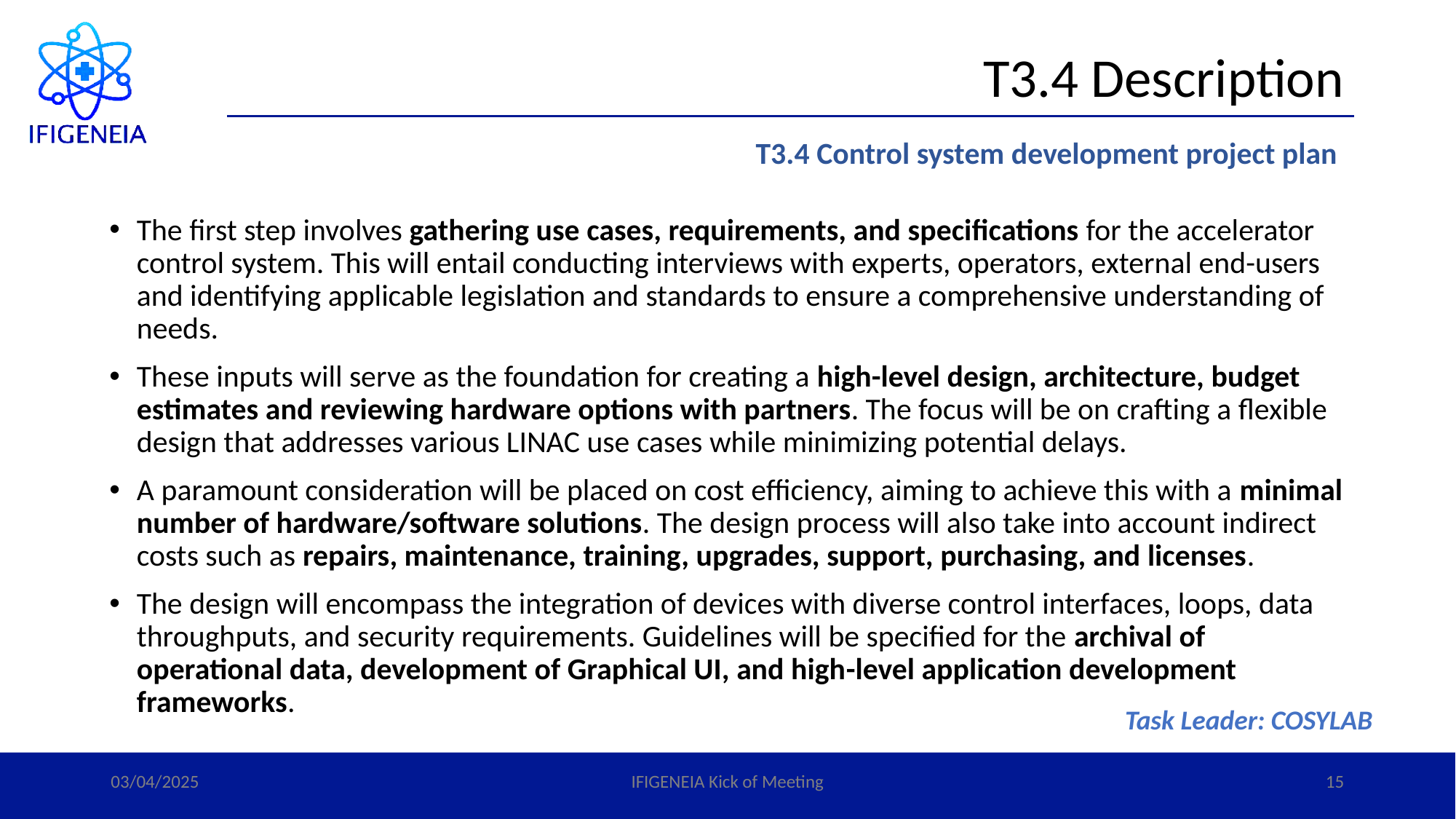

# T3.4 Description
T3.4 Control system development project plan
The first step involves gathering use cases, requirements, and specifications for the accelerator control system. This will entail conducting interviews with experts, operators, external end-users and identifying applicable legislation and standards to ensure a comprehensive understanding of needs.
These inputs will serve as the foundation for creating a high-level design, architecture, budget estimates and reviewing hardware options with partners. The focus will be on crafting a flexible design that addresses various LINAC use cases while minimizing potential delays.
A paramount consideration will be placed on cost efficiency, aiming to achieve this with a minimal number of hardware/software solutions. The design process will also take into account indirect costs such as repairs, maintenance, training, upgrades, support, purchasing, and licenses.
The design will encompass the integration of devices with diverse control interfaces, loops, data throughputs, and security requirements. Guidelines will be specified for the archival of operational data, development of Graphical UI, and high-level application development frameworks.
Task Leader: COSYLAB
03/04/2025
IFIGENEIA Kick of Meeting
15